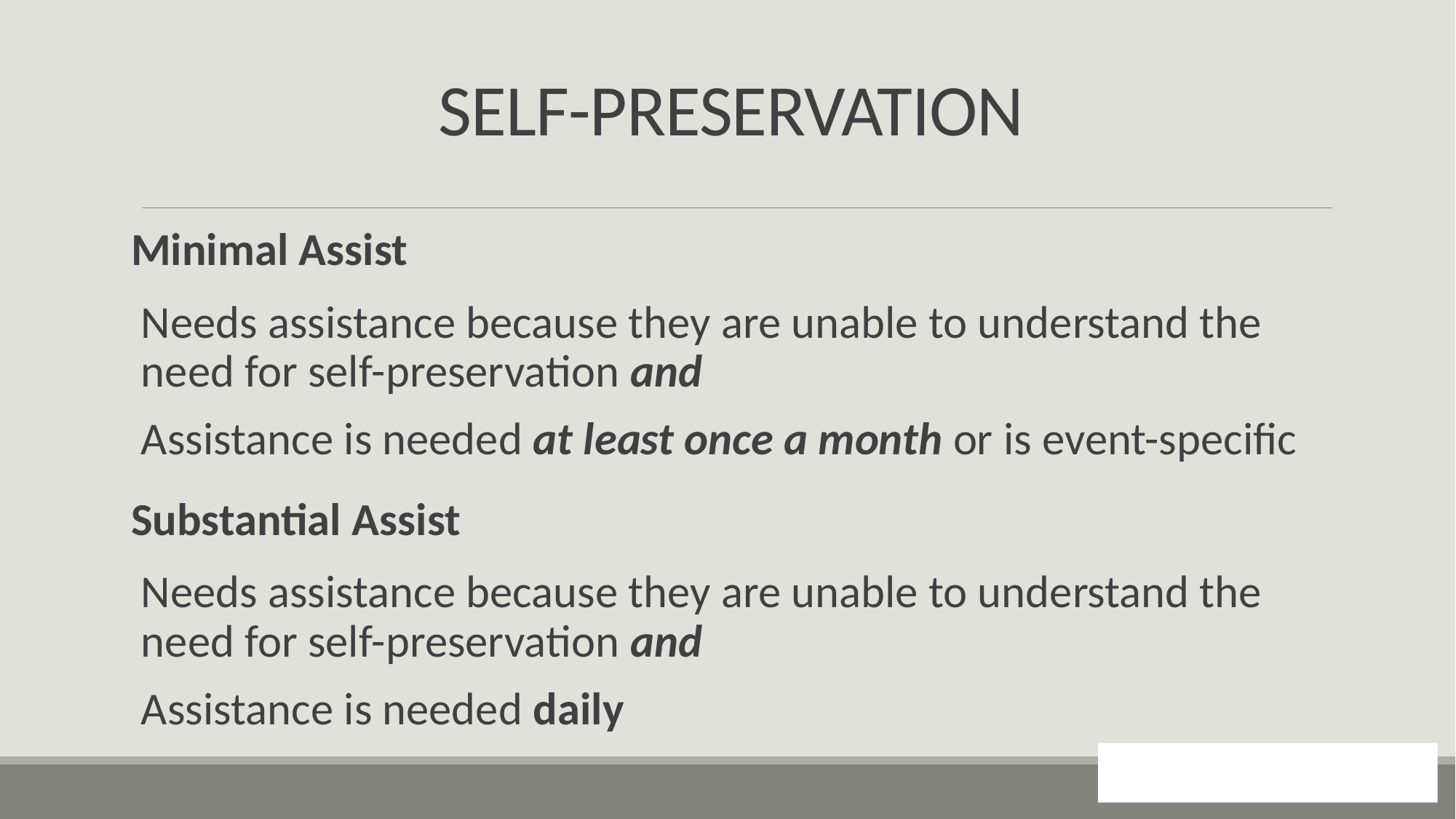

# SELF-PRESERVATION
Minimal Assist
Needs assistance because they are unable to understand the need for self-preservation and
Assistance is needed at least once a month or is event-specific
Substantial Assist
Needs assistance because they are unable to understand the need for self-preservation and
Assistance is needed daily
80